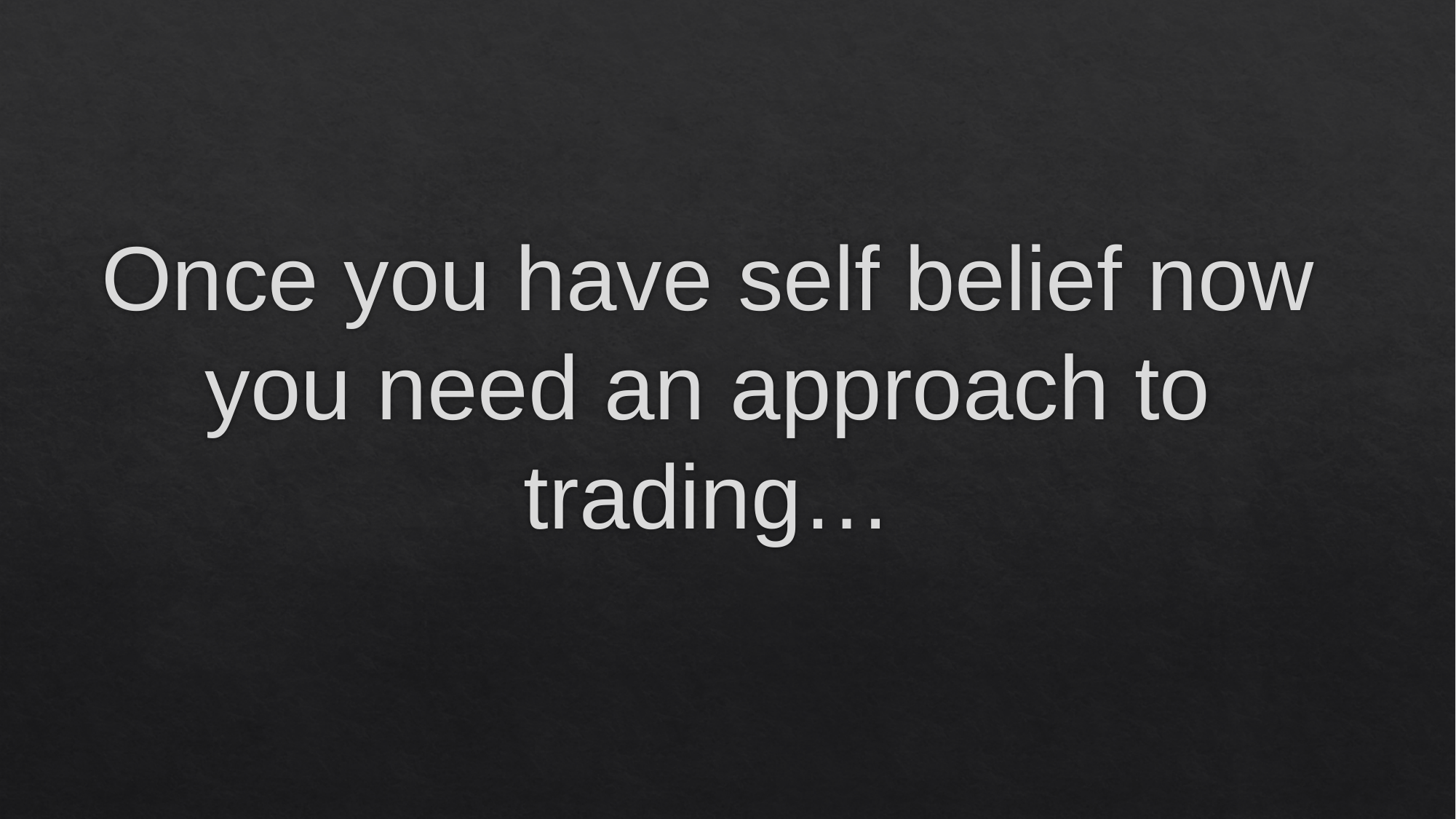

# Once you have self belief now you need an approach to trading…